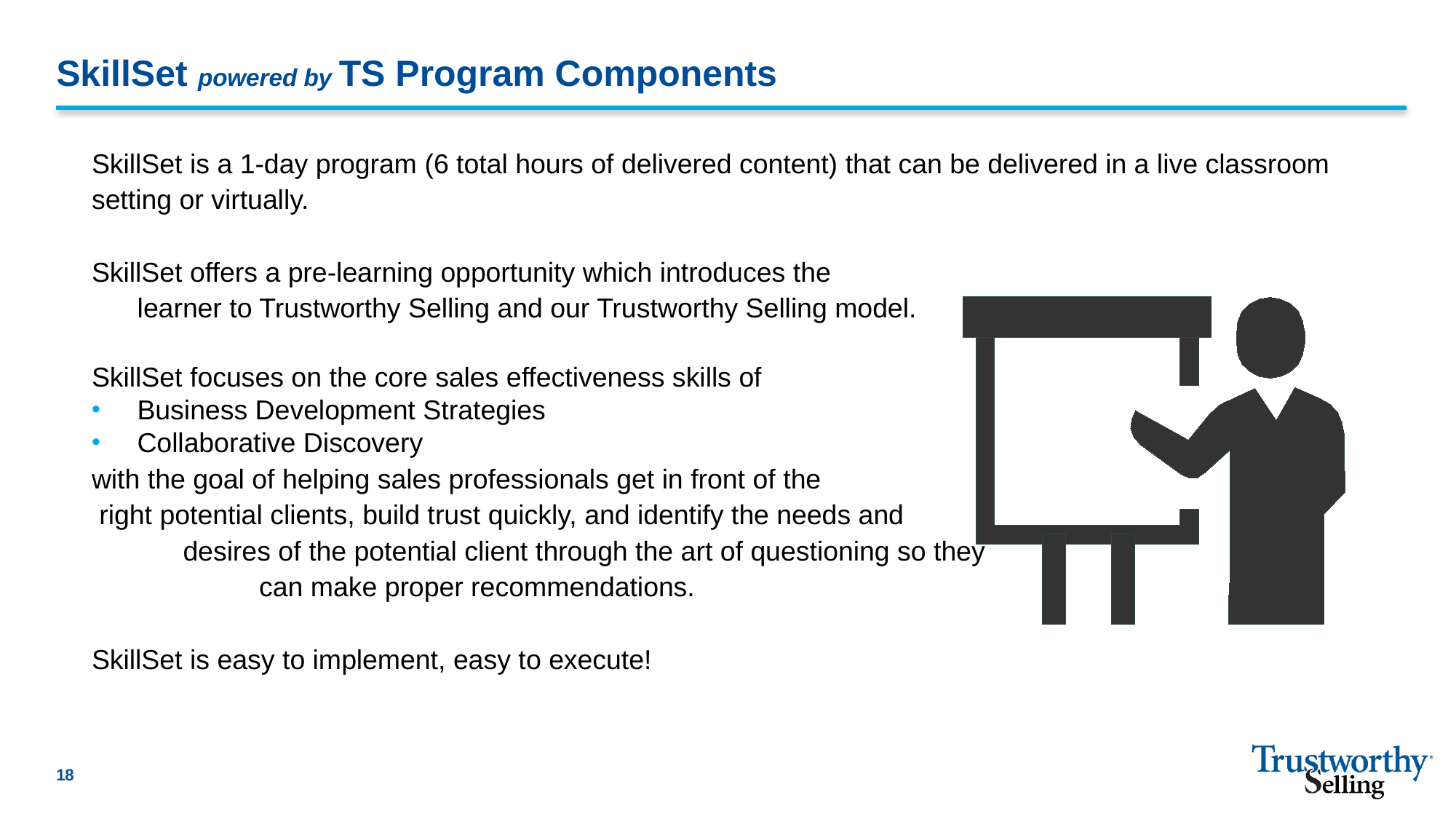

# SkillSet powered by TS Program Components

SkillSet is a 1-day program (6 total hours of delivered content) that can be delivered in a live classroom setting or virtually.
SkillSet offers a pre-learning opportunity which introduces the                                                                            learner to Trustworthy Selling and our Trustworthy Selling model.
SkillSet focuses on the core sales effectiveness skills of
Business Development Strategies
Collaborative Discovery
with the goal of helping sales professionals get in front of the                                                                         right potential clients, build trust quickly, and identify the needs and                                                                         desires of the potential client through the art of questioning so they                                                                        can make proper recommendations.
SkillSet is easy to implement, easy to execute!